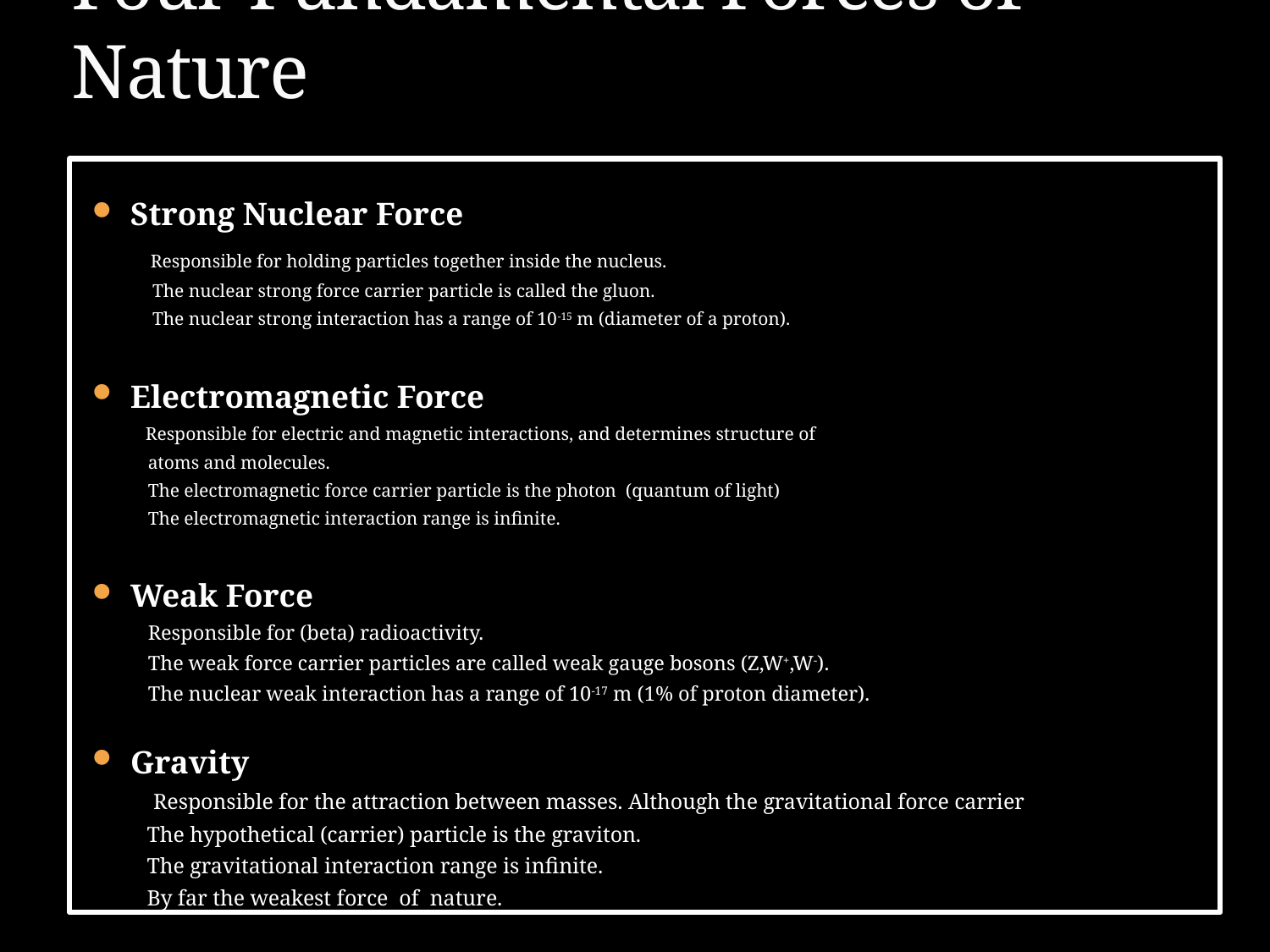

# Four Fundamental Forces of Nature

Strong Nuclear Force
          Responsible for holding particles together inside the nucleus.
             The nuclear strong force carrier particle is called the gluon.
             The nuclear strong interaction has a range of 10-15 m (diameter of a proton).

Electromagnetic Force
           Responsible for electric and magnetic interactions, and determines structure of
            atoms and molecules.
            The electromagnetic force carrier particle is the photon  (quantum of light)
            The electromagnetic interaction range is infinite.

Weak Force
           Responsible for (beta) radioactivity.
           The weak force carrier particles are called weak gauge bosons (Z,W+,W-).
           The nuclear weak interaction has a range of 10-17 m (1% of proton diameter).

Gravity
          Responsible for the attraction between masses. Although the gravitational force carrier
          The hypothetical (carrier) particle is the graviton.
          The gravitational interaction range is infinite.
          By far the weakest force  of  nature.